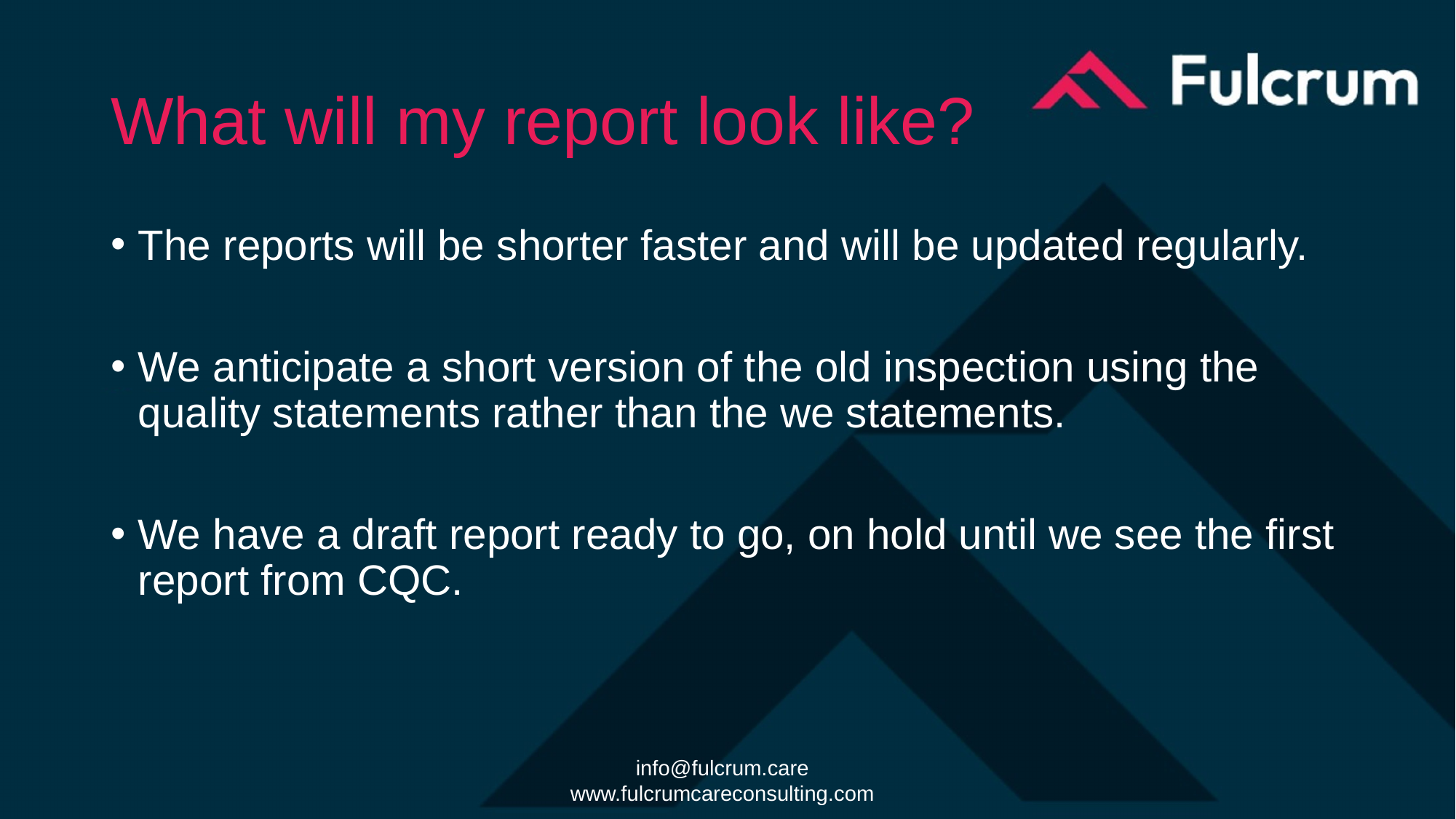

# What will my report look like?
The reports will be shorter faster and will be updated regularly.

We anticipate a short version of the old inspection using the quality statements rather than the we statements.

We have a draft report ready to go, on hold until we see the first report from CQC.